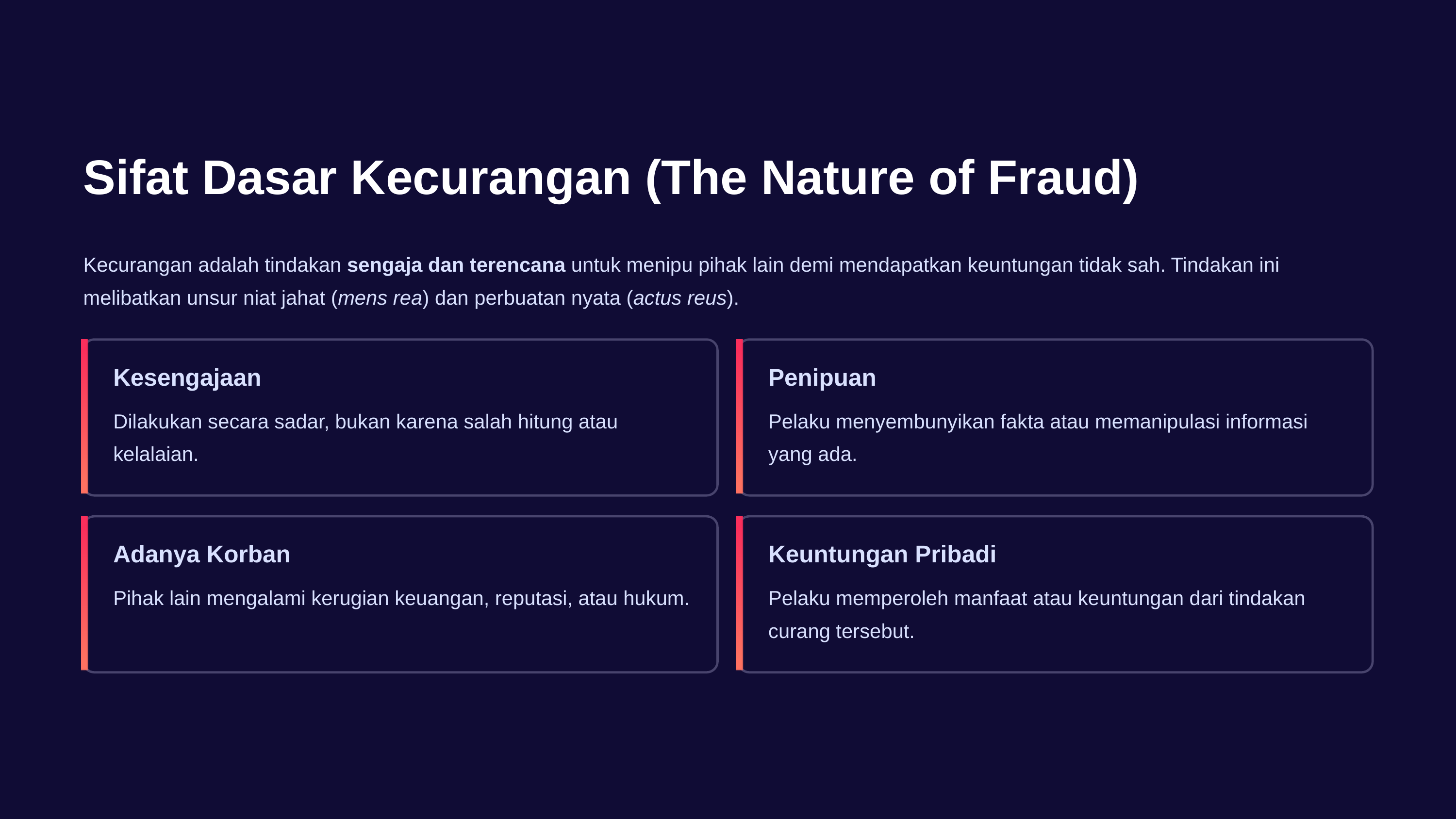

Sifat Dasar Kecurangan (The Nature of Fraud)
Kecurangan adalah tindakan sengaja dan terencana untuk menipu pihak lain demi mendapatkan keuntungan tidak sah. Tindakan ini melibatkan unsur niat jahat (mens rea) dan perbuatan nyata (actus reus).

Kesengajaan
Penipuan
Dilakukan secara sadar, bukan karena salah hitung atau kelalaian.
Pelaku menyembunyikan fakta atau memanipulasi informasi yang ada.

Adanya Korban
Keuntungan Pribadi
Pihak lain mengalami kerugian keuangan, reputasi, atau hukum.
Pelaku memperoleh manfaat atau keuntungan dari tindakan curang tersebut.